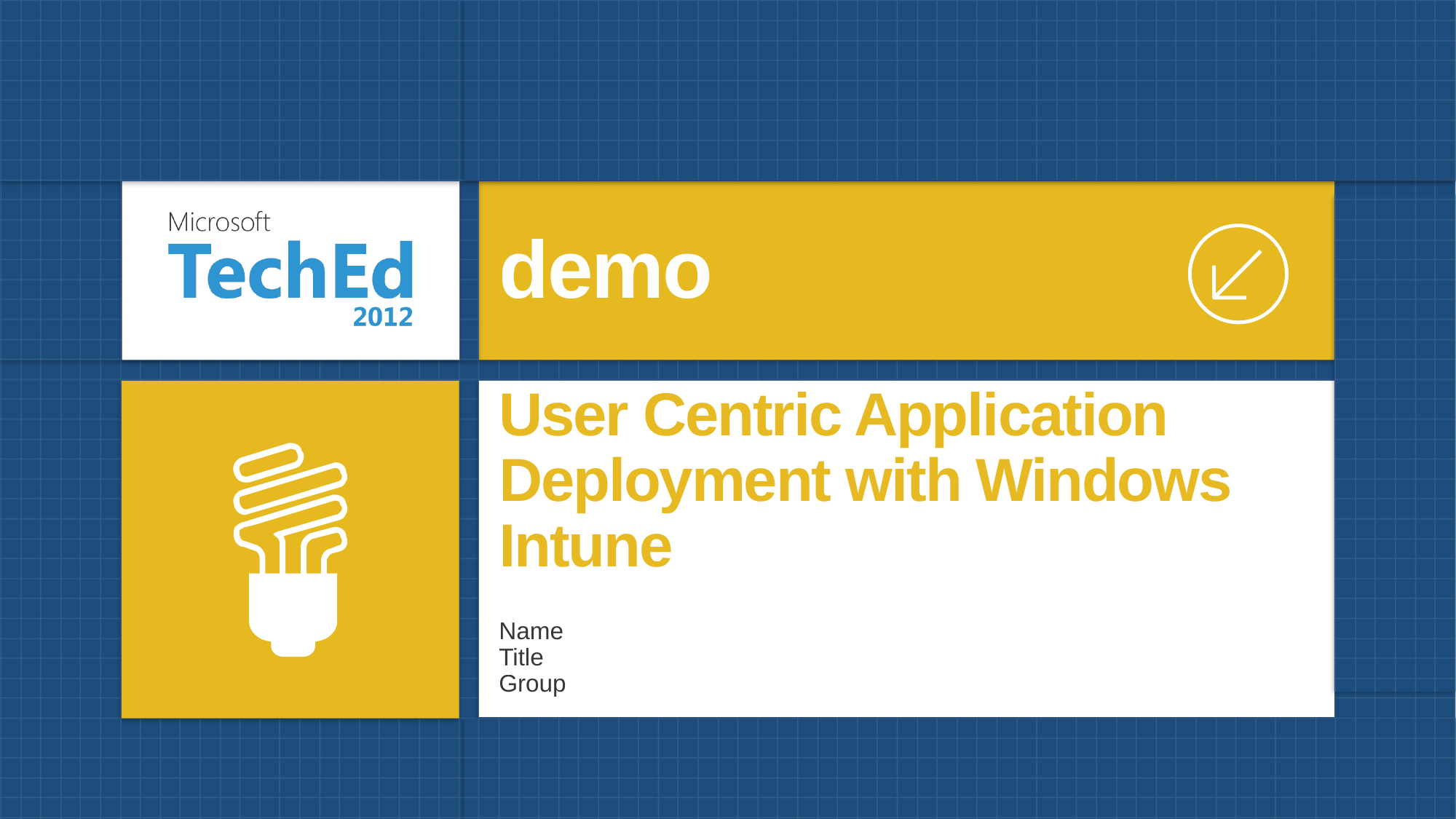

demo
# User Centric Application Deployment with Windows Intune
Name
Title
Group